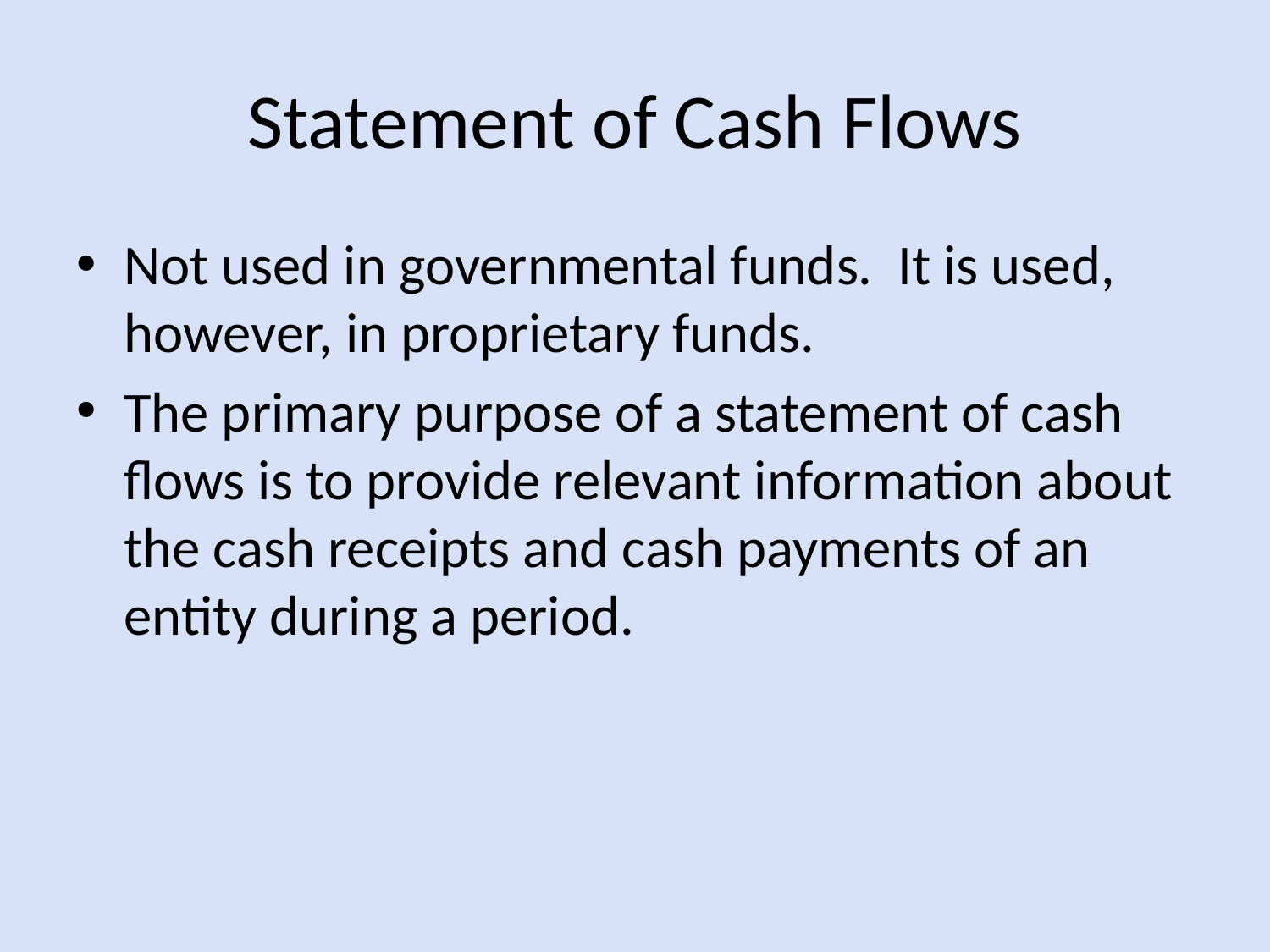

# Statement of Cash Flows
Not used in governmental funds.  It is used, however, in proprietary funds.
The primary purpose of a statement of cash flows is to provide relevant information about the cash receipts and cash payments of an entity during a period.